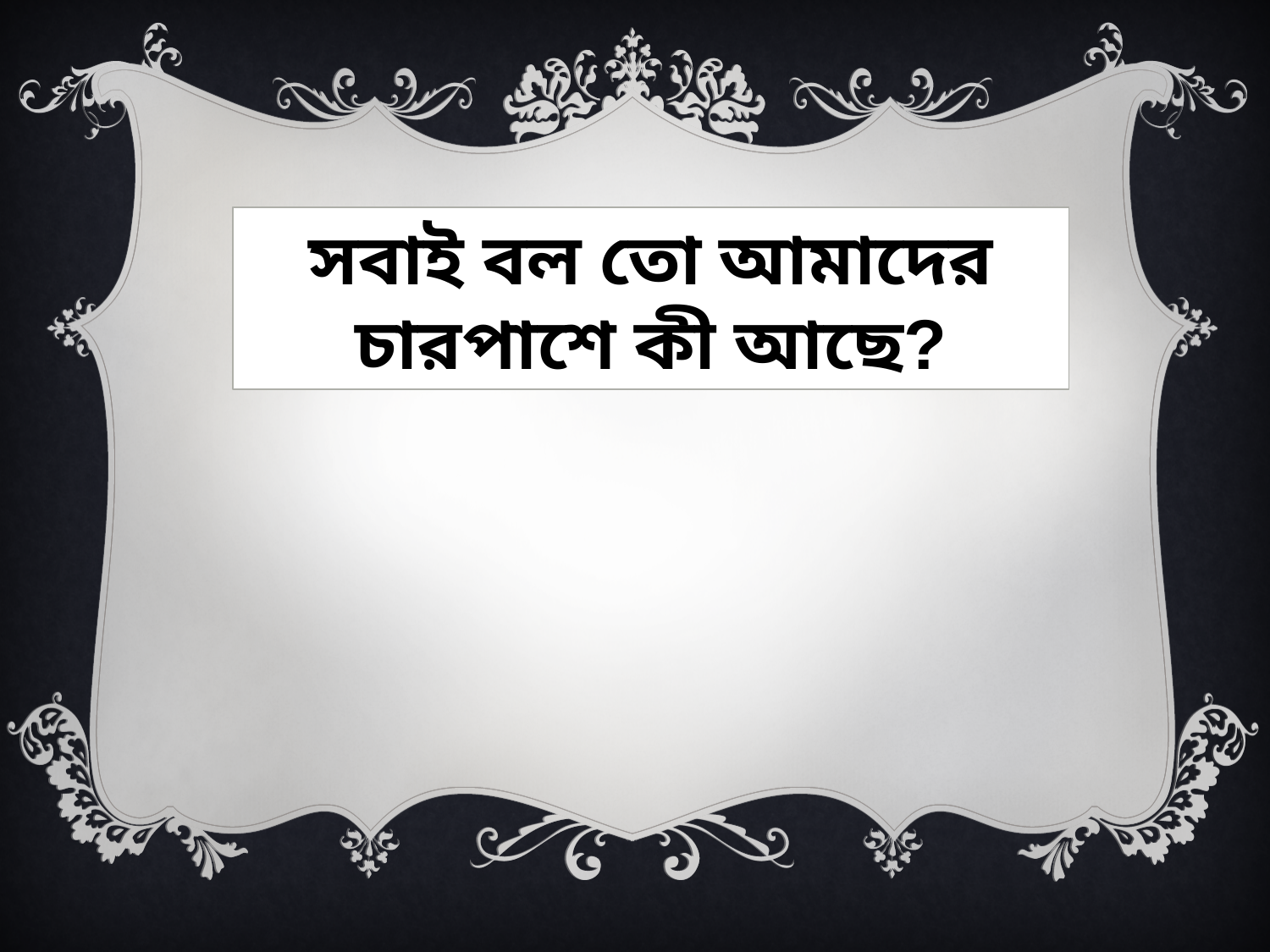

সবাই বল তো আমাদের চারপাশে কী আছে?